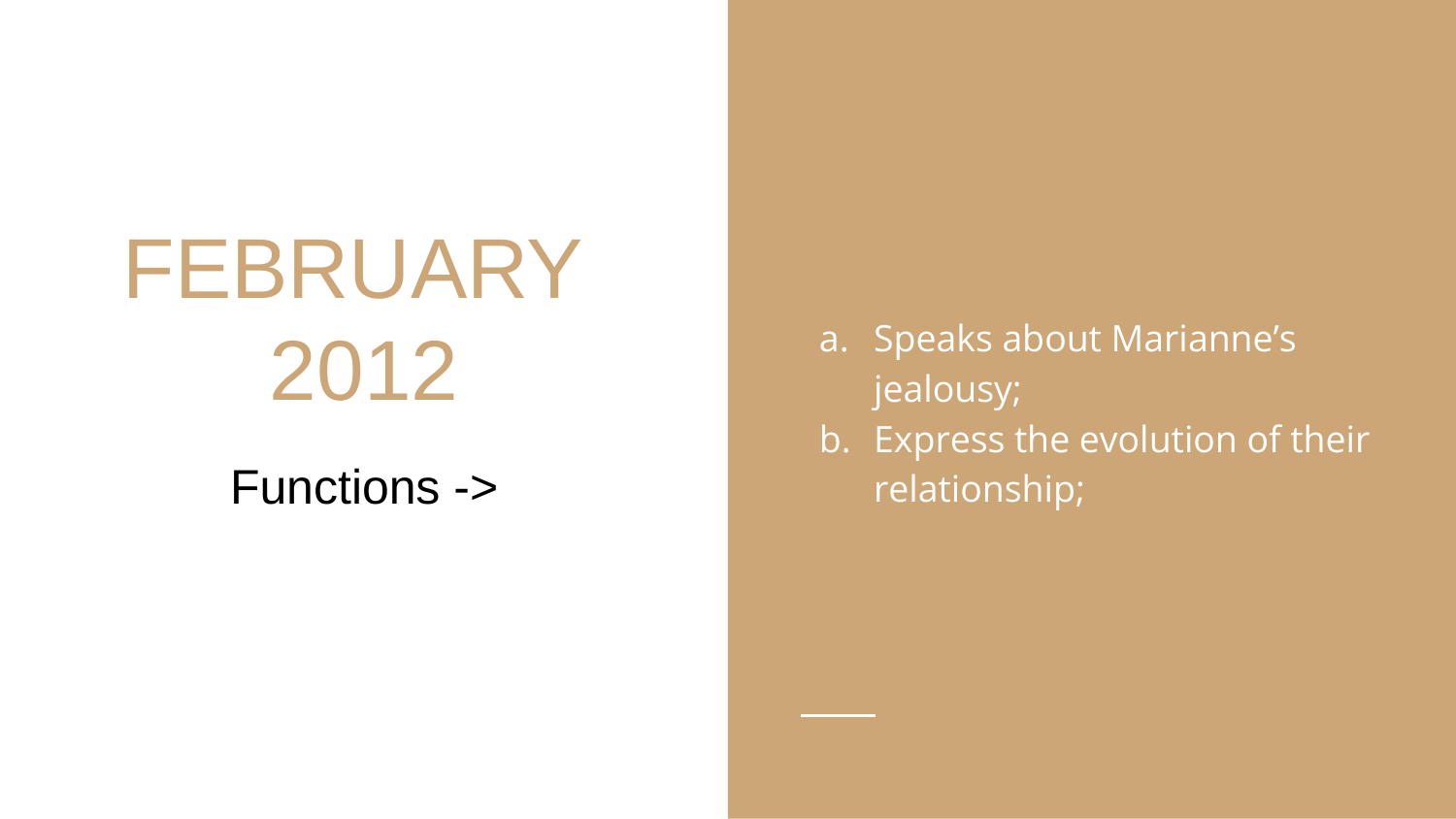

Speaks about Marianne’s jealousy;
Express the evolution of their relationship;
# FEBRUARY
2012
Functions ->